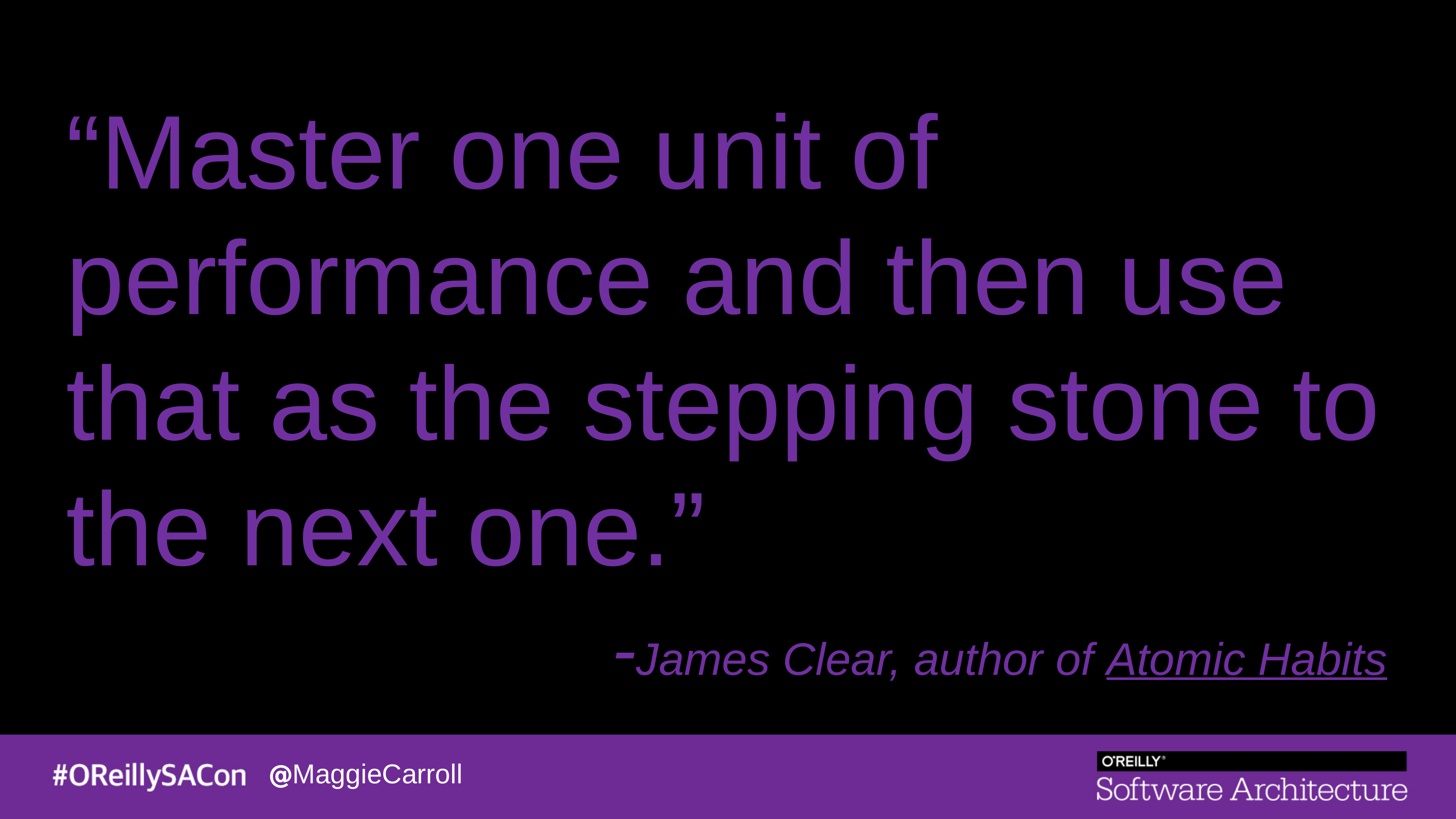

“Master one unit of performance and then use that as the stepping stone to the next one.”
										-James Clear, author of Atomic Habits
@MaggieCarroll